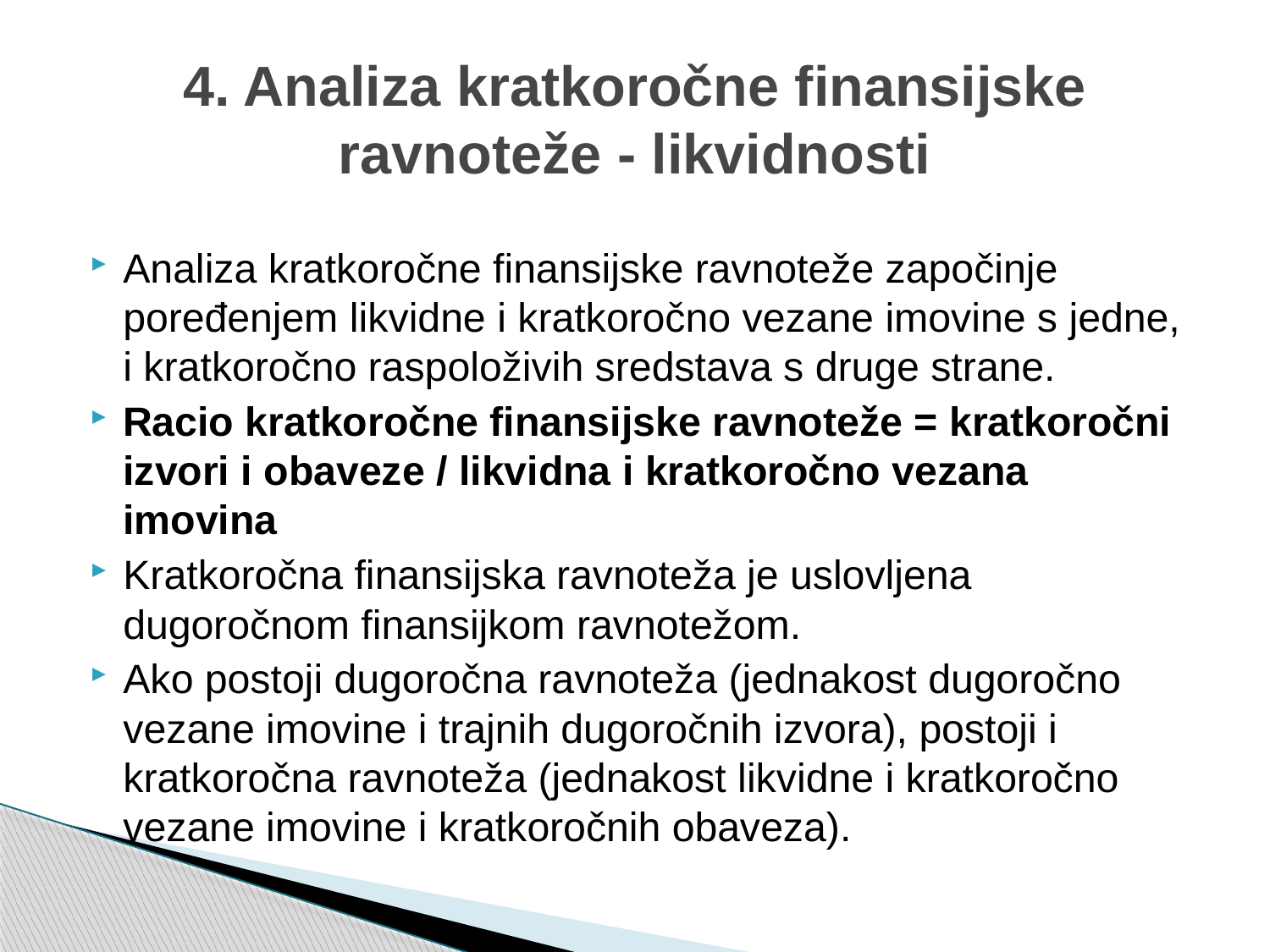

# 4. Analiza kratkoročne finansijske ravnoteže - likvidnosti
Analiza kratkoročne finansijske ravnoteže započinje poređenjem likvidne i kratkoročno vezane imovine s jedne, i kratkoročno raspoloživih sredstava s druge strane.
Racio kratkoročne finansijske ravnoteže = kratkoročni izvori i obaveze / likvidna i kratkoročno vezana imovina
Kratkoročna finansijska ravnoteža je uslovljena dugoročnom finansijkom ravnotežom.
Ako postoji dugoročna ravnoteža (jednakost dugoročno vezane imovine i trajnih dugoročnih izvora), postoji i kratkoročna ravnoteža (jednakost likvidne i kratkoročno vezane imovine i kratkoročnih obaveza).